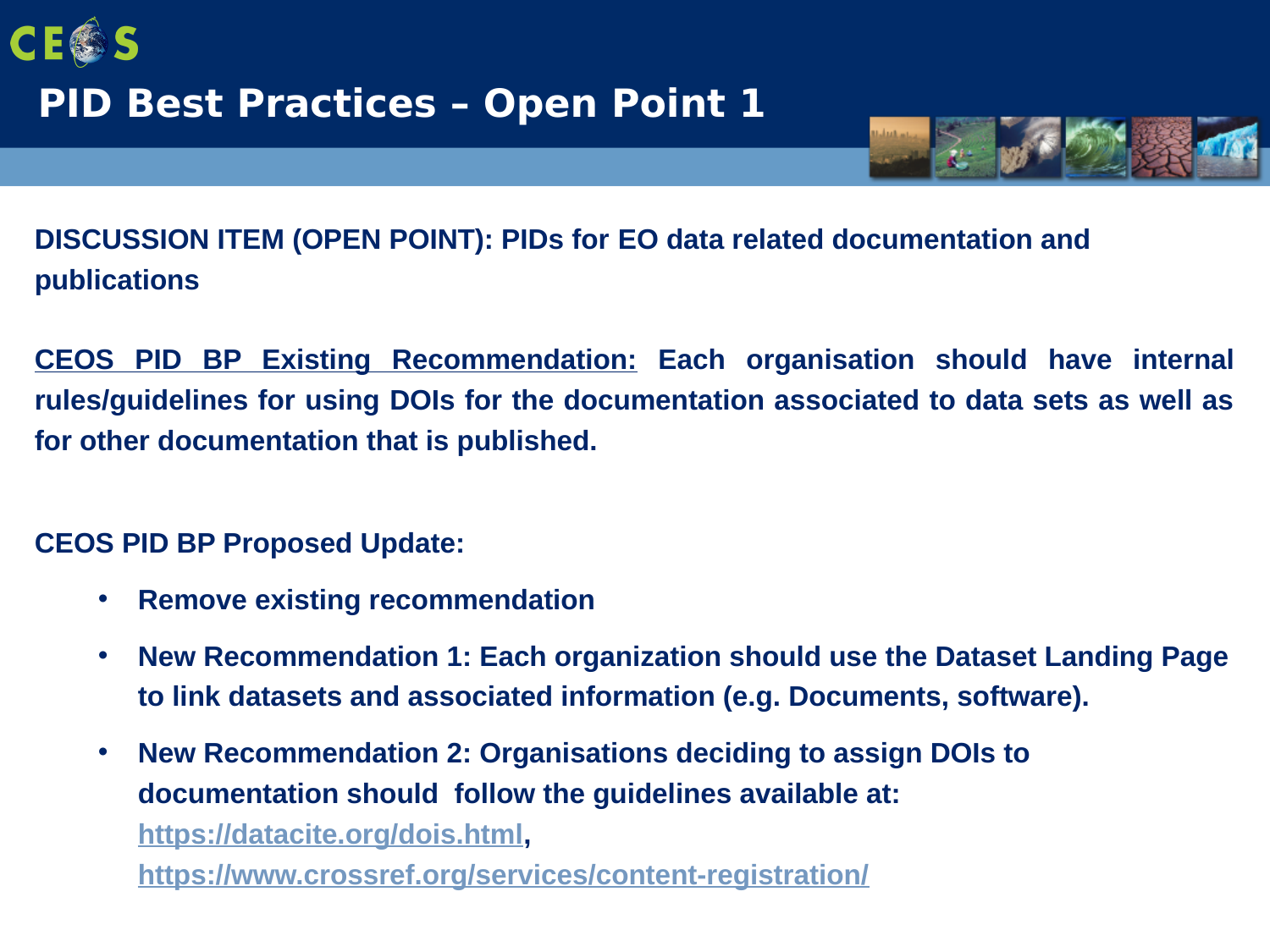

PID Best Practices – Open Point 1
DISCUSSION ITEM (OPEN POINT): PIDs for EO data related documentation and publications

CEOS PID BP Existing Recommendation: Each organisation should have internal rules/guidelines for using DOIs for the documentation associated to data sets as well as for other documentation that is published.

CEOS PID BP Proposed Update:
Remove existing recommendation
New Recommendation 1: Each organization should use the Dataset Landing Page to link datasets and associated information (e.g. Documents, software).
New Recommendation 2: Organisations deciding to assign DOIs to documentation should  follow the guidelines available at: https://datacite.org/dois.html, https://www.crossref.org/services/content-registration/